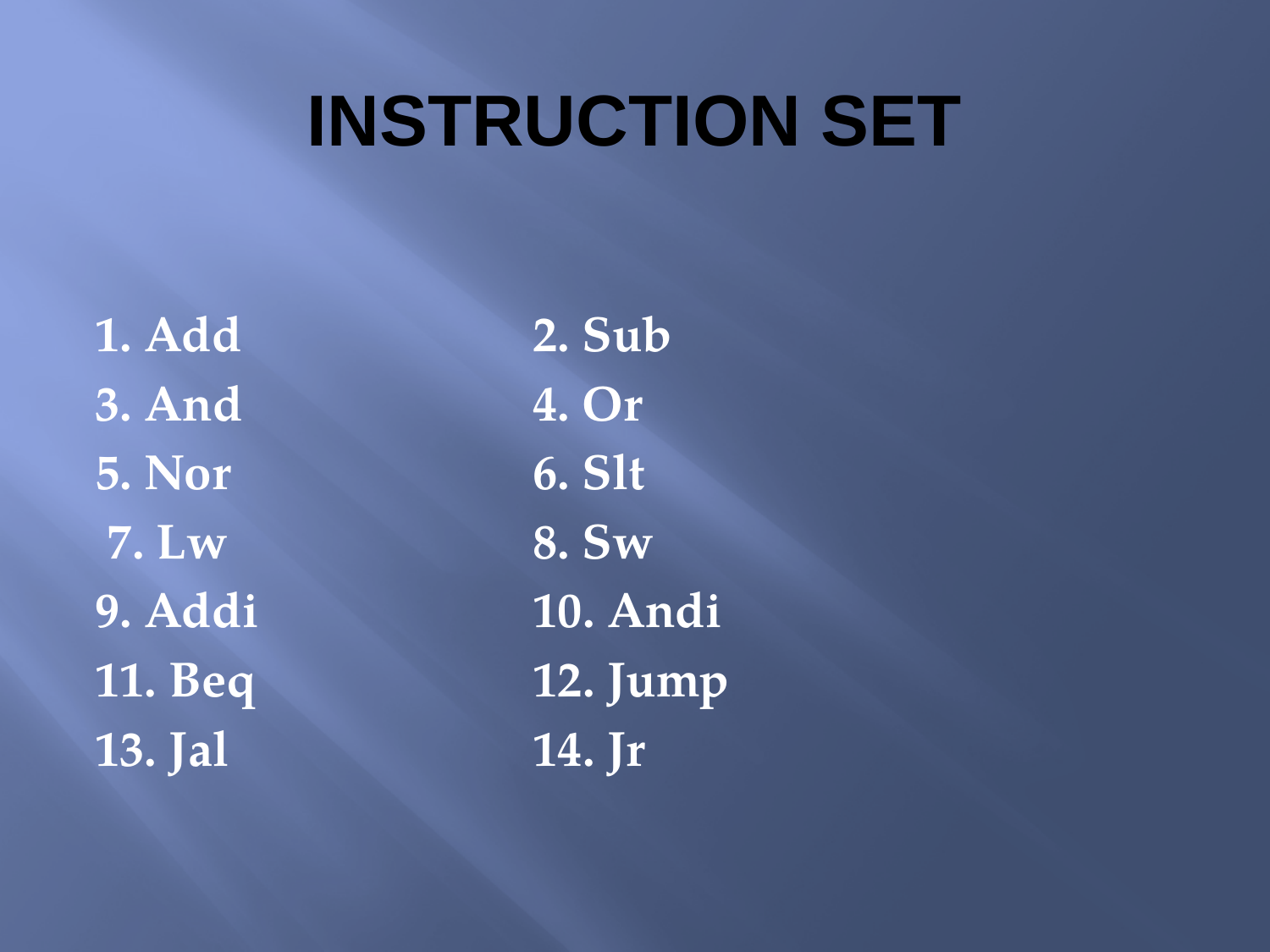

# INSTRUCTION SET
1. Add			2. Sub
3. And			4. Or
5. Nor			6. Slt
 7. Lw			8. Sw
9. Addi			10. Andi
11. Beq			12. Jump
13. Jal			14. Jr